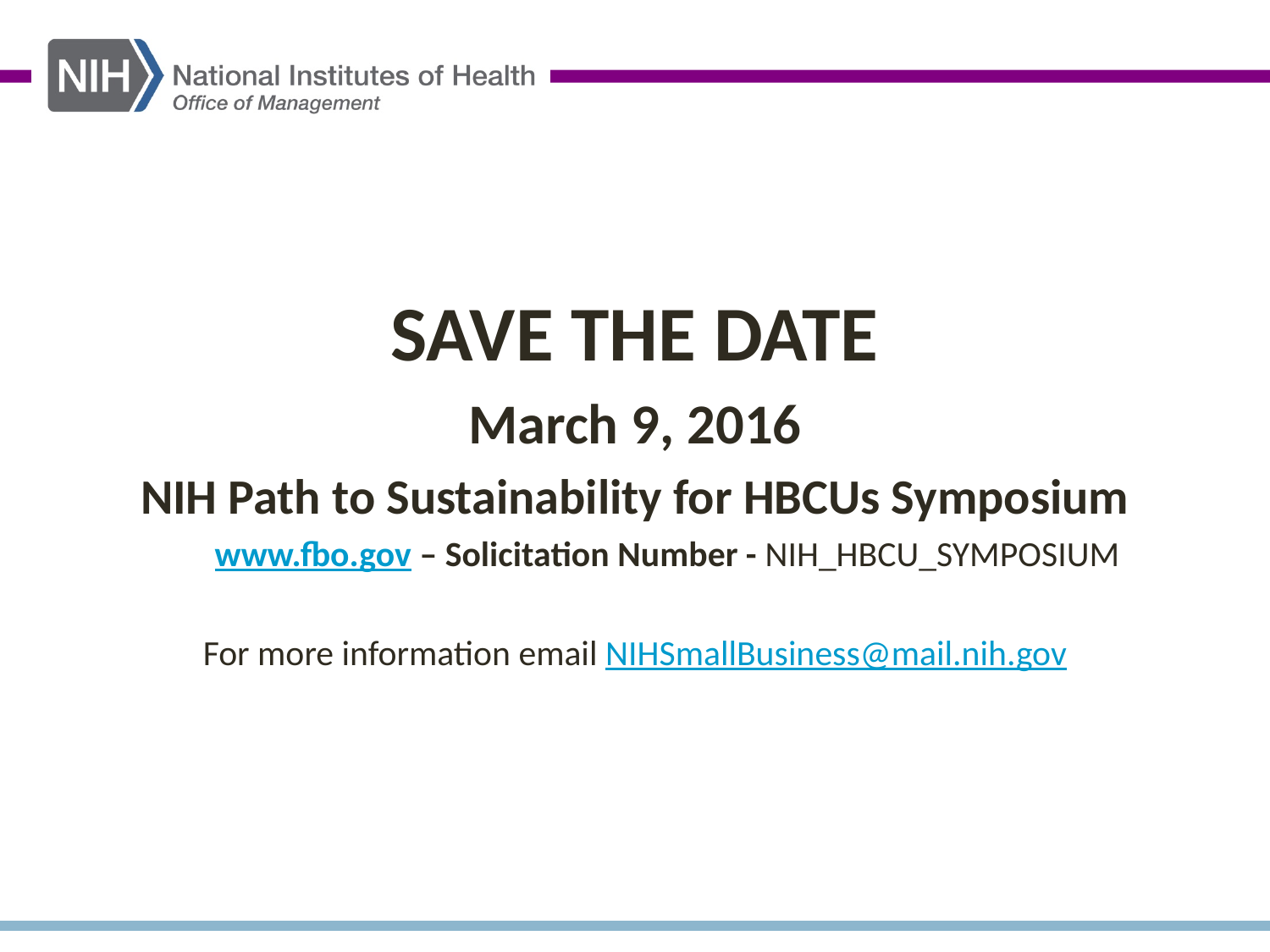

SAVE THE DATE
March 9, 2016
NIH Path to Sustainability for HBCUs Symposium
        www.fbo.gov – Solicitation Number - NIH_HBCU_SYMPOSIUM

For more information email NIHSmallBusiness@mail.nih.gov

#